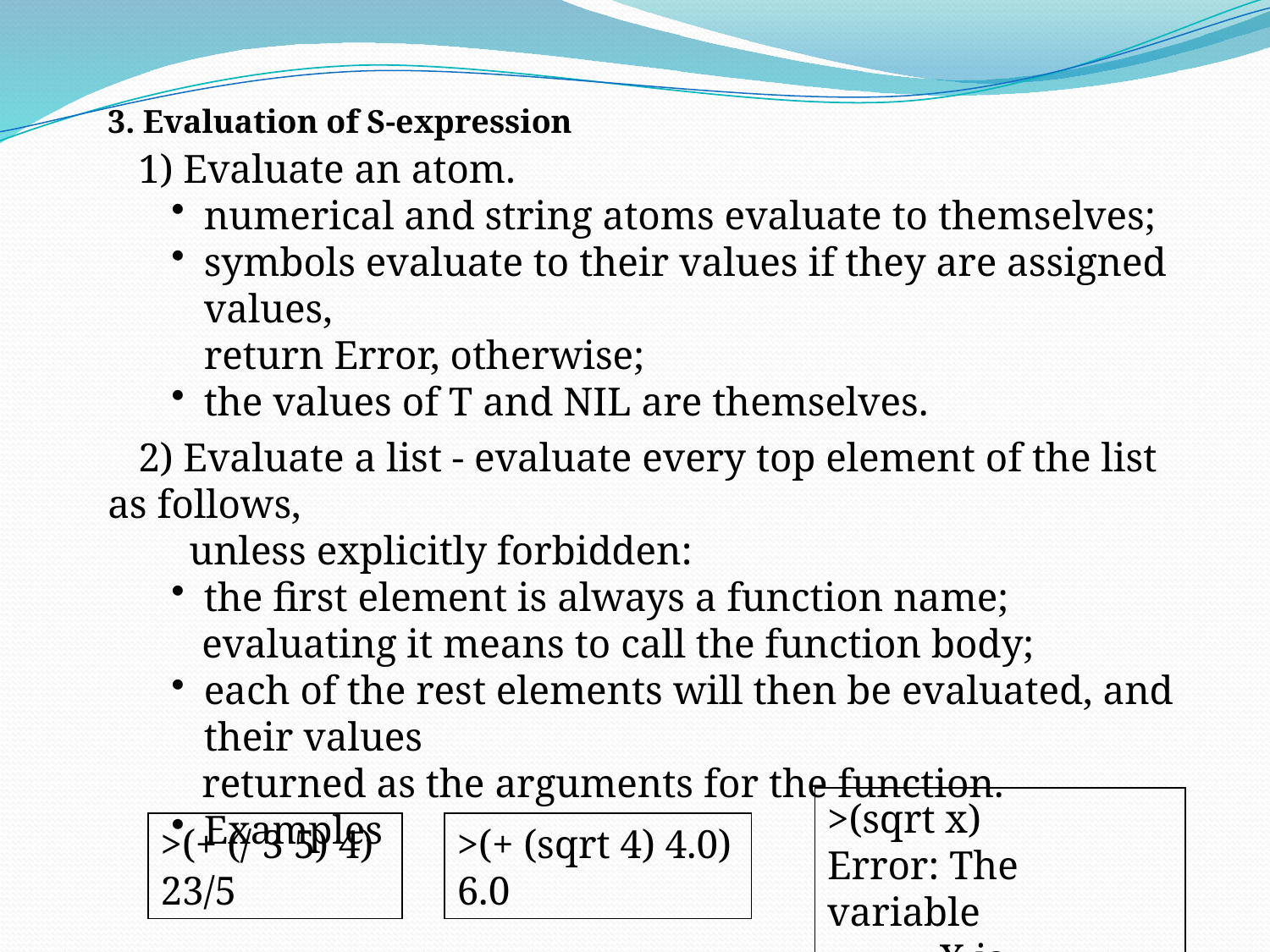

3. Evaluation of S-expression
   1) Evaluate an atom.
numerical and string atoms evaluate to themselves;
symbols evaluate to their values if they are assigned values,
	return Error, otherwise;
the values of T and NIL are themselves.
   2) Evaluate a list - evaluate every top element of the list as follows,
        unless explicitly forbidden:
the first element is always a function name;
   evaluating it means to call the function body;
each of the rest elements will then be evaluated, and their values
   returned as the arguments for the function.
Examples
>(sqrt x)
Error: The variable
           X is unbound.
>(+ (/ 3 5) 4)
23/5
>(+ (sqrt 4) 4.0)
6.0